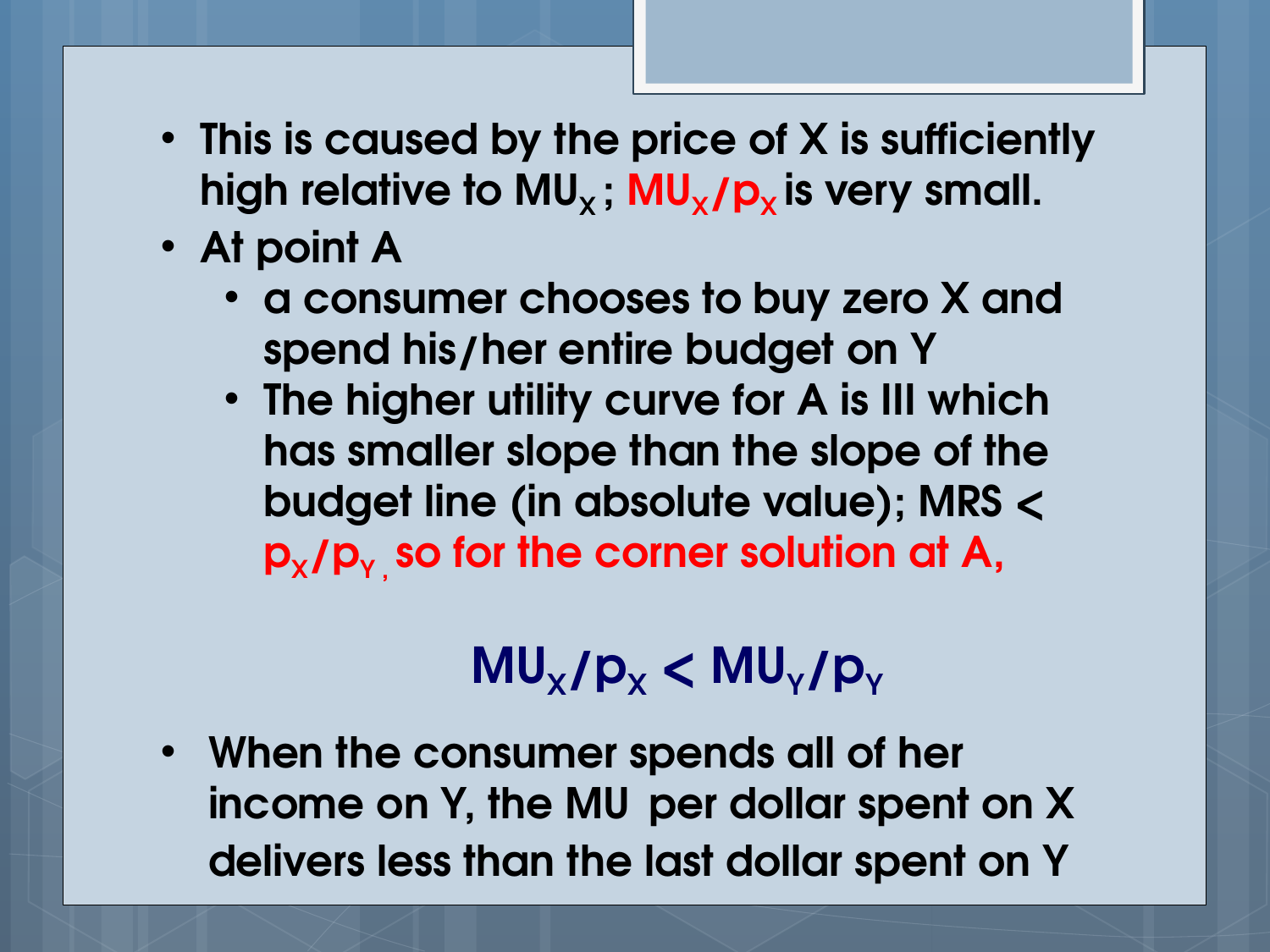

This is caused by the price of X is sufficiently high relative to MUX ; MUX/pX is very small.
At point A
a consumer chooses to buy zero X and spend his/her entire budget on Y
The higher utility curve for A is III which has smaller slope than the slope of the budget line (in absolute value); MRS < pX/pY , so for the corner solution at A,

MUX/pX < MUY/pY
When the consumer spends all of her income on Y, the MU  per dollar spent on X delivers less than the last dollar spent on Y